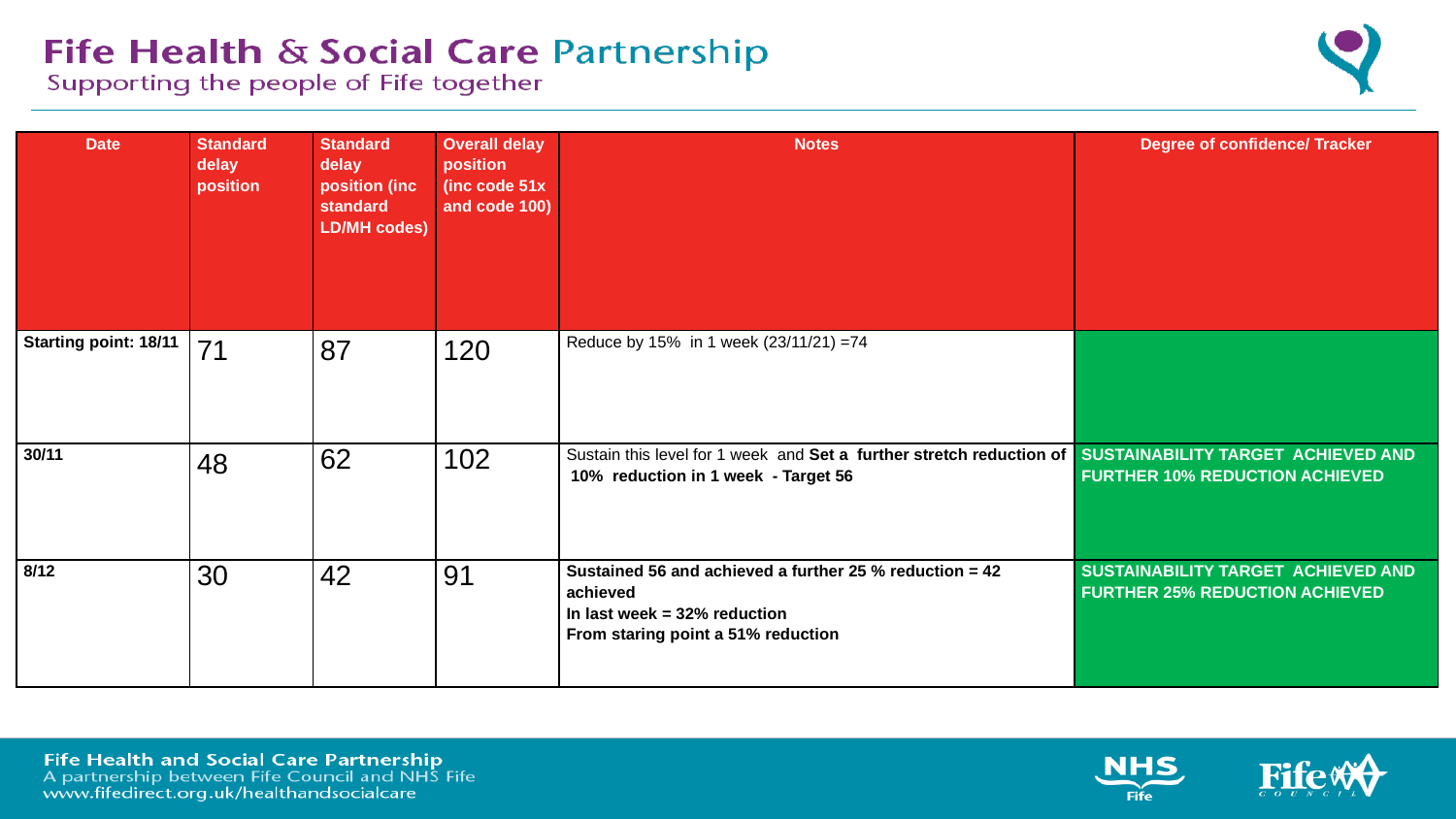

| Date | Standard delay position | Standard delay position (inc standard LD/MH codes) | Overall delay position (inc code 51x and code 100) | Notes | Degree of confidence/ Tracker |
| --- | --- | --- | --- | --- | --- |
| Starting point: 18/11 | 71 | 87 | 120 | Reduce by 15% in 1 week (23/11/21) =74 |  |
| 30/11 | 48 | 62 | 102 | Sustain this level for 1 week and Set a further stretch reduction of 10% reduction in 1 week - Target 56 | SUSTAINABILITY TARGET ACHIEVED AND FURTHER 10% REDUCTION ACHIEVED |
| 8/12 | 30 | 42 | 91 | Sustained 56 and achieved a further 25 % reduction = 42 achieved In last week = 32% reduction From staring point a 51% reduction | SUSTAINABILITY TARGET ACHIEVED AND FURTHER 25% REDUCTION ACHIEVED |